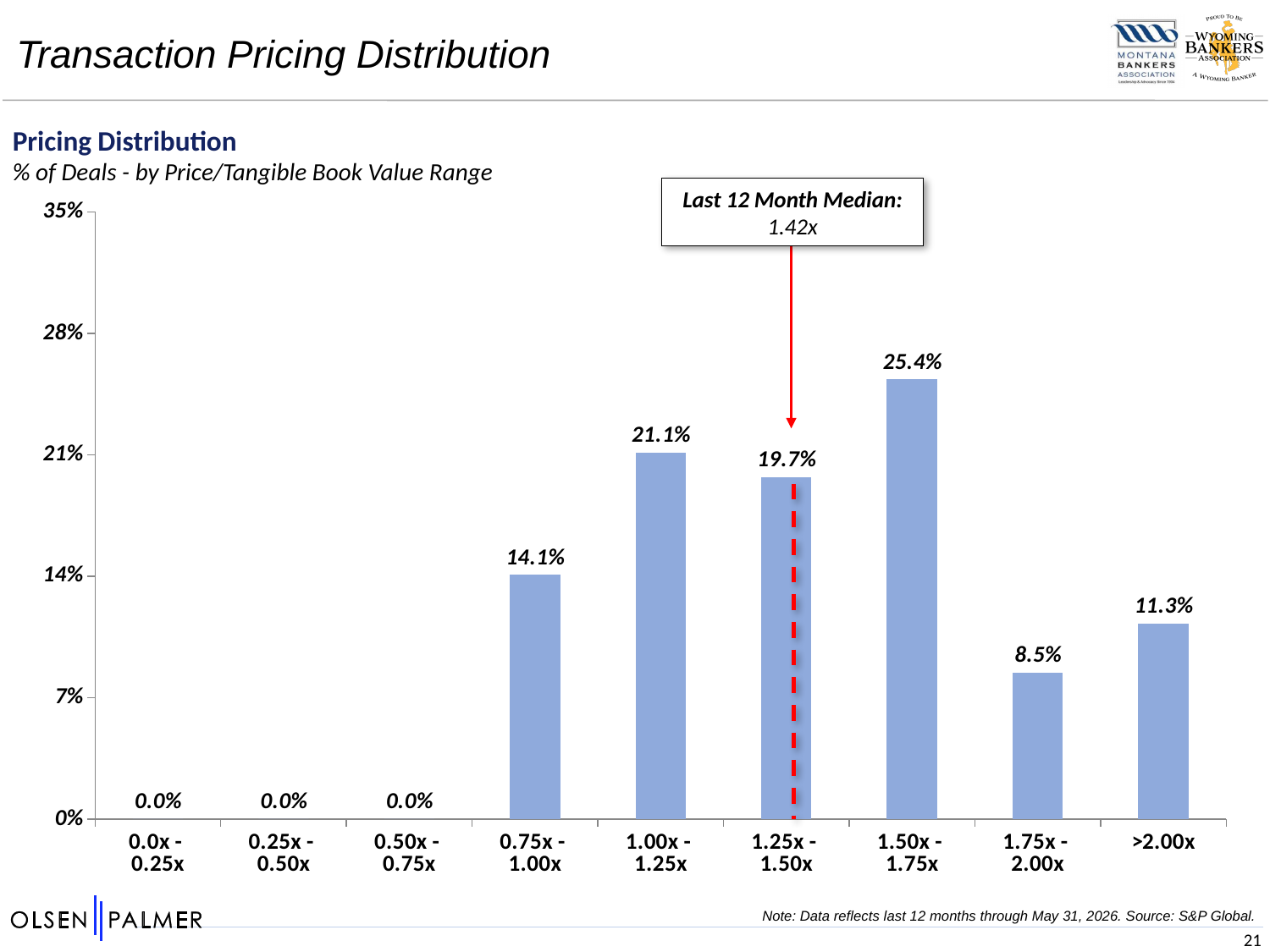

Transaction Pricing Distribution
Pricing Distribution
% of Deals - by Price/Tangible Book Value Range
Last 12 Month Median:
1.42x

### Chart

| Category | Column2 |
|---|---|
| 0.0x -
0.25x | 0.0 |
| 0.25x -
0.50x | 0.0 |
| 0.50x -
0.75x | 0.0 |
| 0.75x -
1.00x | 0.1408 |
| 1.00x -
1.25x | 0.2113 |
| 1.25x -
1.50x | 0.1972 |
| 1.50x -
1.75x | 0.2535 |
| 1.75x -
2.00x | 0.0845 |
| >2.00x | 0.1127 |
Note: Data reflects last 12 months through May 31, 2026. Source: S&P Global.